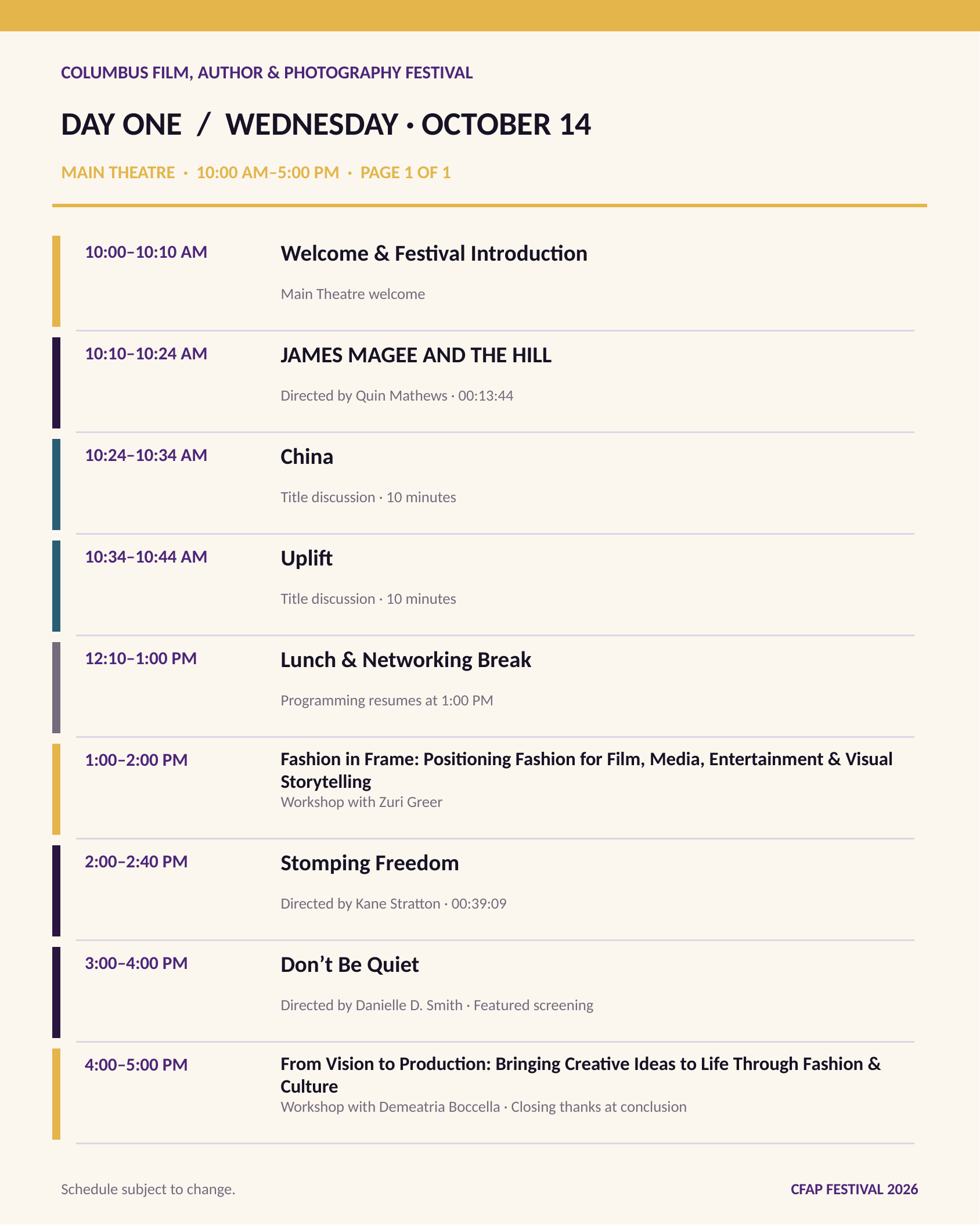

COLUMBUS FILM, AUTHOR & PHOTOGRAPHY FESTIVAL
DAY ONE  /  WEDNESDAY · OCTOBER 14
MAIN THEATRE  ·  10:00 AM–5:00 PM  ·  PAGE 1 OF 1

Welcome & Festival Introduction

10:00–10:10 AM
Main Theatre welcome

JAMES MAGEE AND THE HILL

10:10–10:24 AM
Directed by Quin Mathews · 00:13:44

China

10:24–10:34 AM
Title discussion · 10 minutes

Uplift

10:34–10:44 AM
Title discussion · 10 minutes

Lunch & Networking Break

12:10–1:00 PM
Programming resumes at 1:00 PM

Fashion in Frame: Positioning Fashion for Film, Media, Entertainment & Visual Storytelling

1:00–2:00 PM
Workshop with Zuri Greer

Stomping Freedom

2:00–2:40 PM
Directed by Kane Stratton · 00:39:09

Don’t Be Quiet

3:00–4:00 PM
Directed by Danielle D. Smith · Featured screening

From Vision to Production: Bringing Creative Ideas to Life Through Fashion & Culture

4:00–5:00 PM
Workshop with Demeatria Boccella · Closing thanks at conclusion

Schedule subject to change.
CFAP FESTIVAL 2026